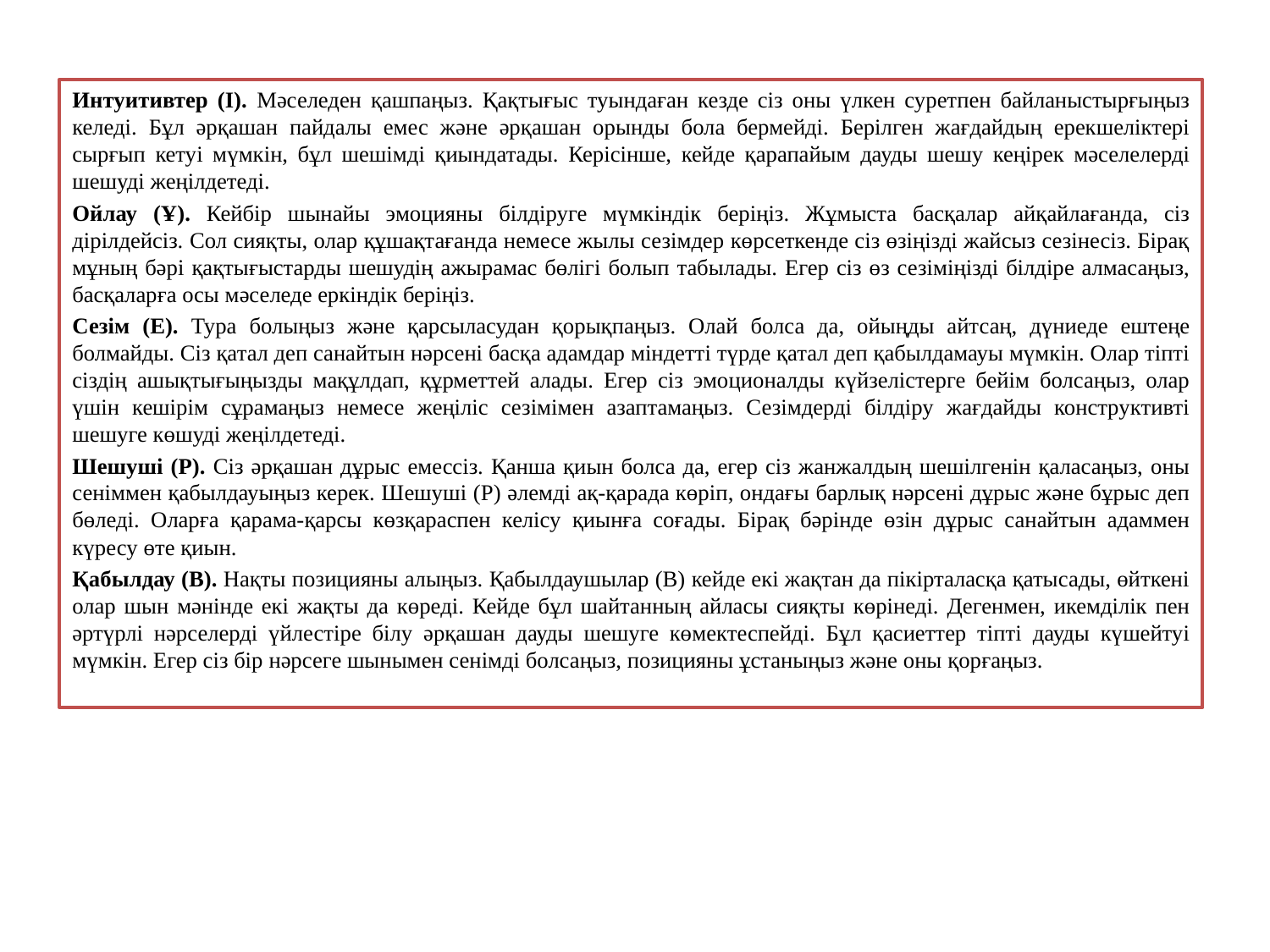

Интуитивтер (I). Мәселеден қашпаңыз. Қақтығыс туындаған кезде сіз оны үлкен суретпен байланыстырғыңыз келеді. Бұл әрқашан пайдалы емес және әрқашан орынды бола бермейді. Берілген жағдайдың ерекшеліктері сырғып кетуі мүмкін, бұл шешімді қиындатады. Керісінше, кейде қарапайым дауды шешу кеңірек мәселелерді шешуді жеңілдетеді.
Ойлау (Ұ). Кейбір шынайы эмоцияны білдіруге мүмкіндік беріңіз. Жұмыста басқалар айқайлағанда, сіз дірілдейсіз. Сол сияқты, олар құшақтағанда немесе жылы сезімдер көрсеткенде сіз өзіңізді жайсыз сезінесіз. Бірақ мұның бәрі қақтығыстарды шешудің ажырамас бөлігі болып табылады. Егер сіз өз сезіміңізді білдіре алмасаңыз, басқаларға осы мәселеде еркіндік беріңіз.
Сезім (E). Тура болыңыз және қарсыласудан қорықпаңыз. Олай болса да, ойыңды айтсаң, дүниеде ештеңе болмайды. Сіз қатал деп санайтын нәрсені басқа адамдар міндетті түрде қатал деп қабылдамауы мүмкін. Олар тіпті сіздің ашықтығыңызды мақұлдап, құрметтей алады. Егер сіз эмоционалды күйзелістерге бейім болсаңыз, олар үшін кешірім сұрамаңыз немесе жеңіліс сезімімен азаптамаңыз. Сезімдерді білдіру жағдайды конструктивті шешуге көшуді жеңілдетеді.
Шешуші (P). Сіз әрқашан дұрыс емессіз. Қанша қиын болса да, егер сіз жанжалдың шешілгенін қаласаңыз, оны сеніммен қабылдауыңыз керек. Шешуші (P) әлемді ақ-қарада көріп, ондағы барлық нәрсені дұрыс және бұрыс деп бөледі. Оларға қарама-қарсы көзқараспен келісу қиынға соғады. Бірақ бәрінде өзін дұрыс санайтын адаммен күресу өте қиын.
Қабылдау (B). Нақты позицияны алыңыз. Қабылдаушылар (В) кейде екі жақтан да пікірталасқа қатысады, өйткені олар шын мәнінде екі жақты да көреді. Кейде бұл шайтанның айласы сияқты көрінеді. Дегенмен, икемділік пен әртүрлі нәрселерді үйлестіре білу әрқашан дауды шешуге көмектеспейді. Бұл қасиеттер тіпті дауды күшейтуі мүмкін. Егер сіз бір нәрсеге шынымен сенімді болсаңыз, позицияны ұстаныңыз және оны қорғаңыз.